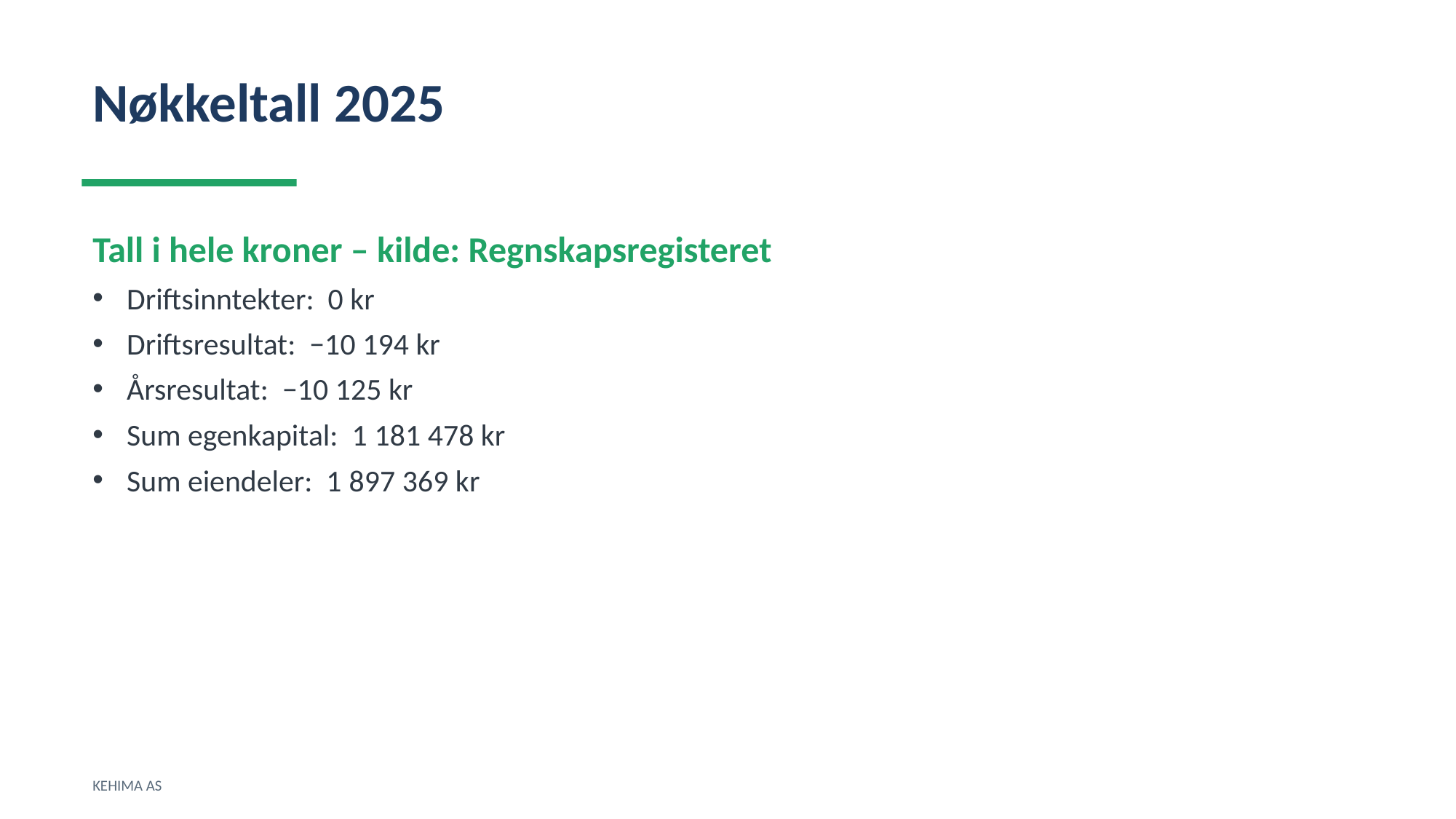

Nøkkeltall 2025

Tall i hele kroner – kilde: Regnskapsregisteret
Driftsinntekter:  0 kr
Driftsresultat:  −10 194 kr
Årsresultat:  −10 125 kr
Sum egenkapital:  1 181 478 kr
Sum eiendeler:  1 897 369 kr
KEHIMA AS